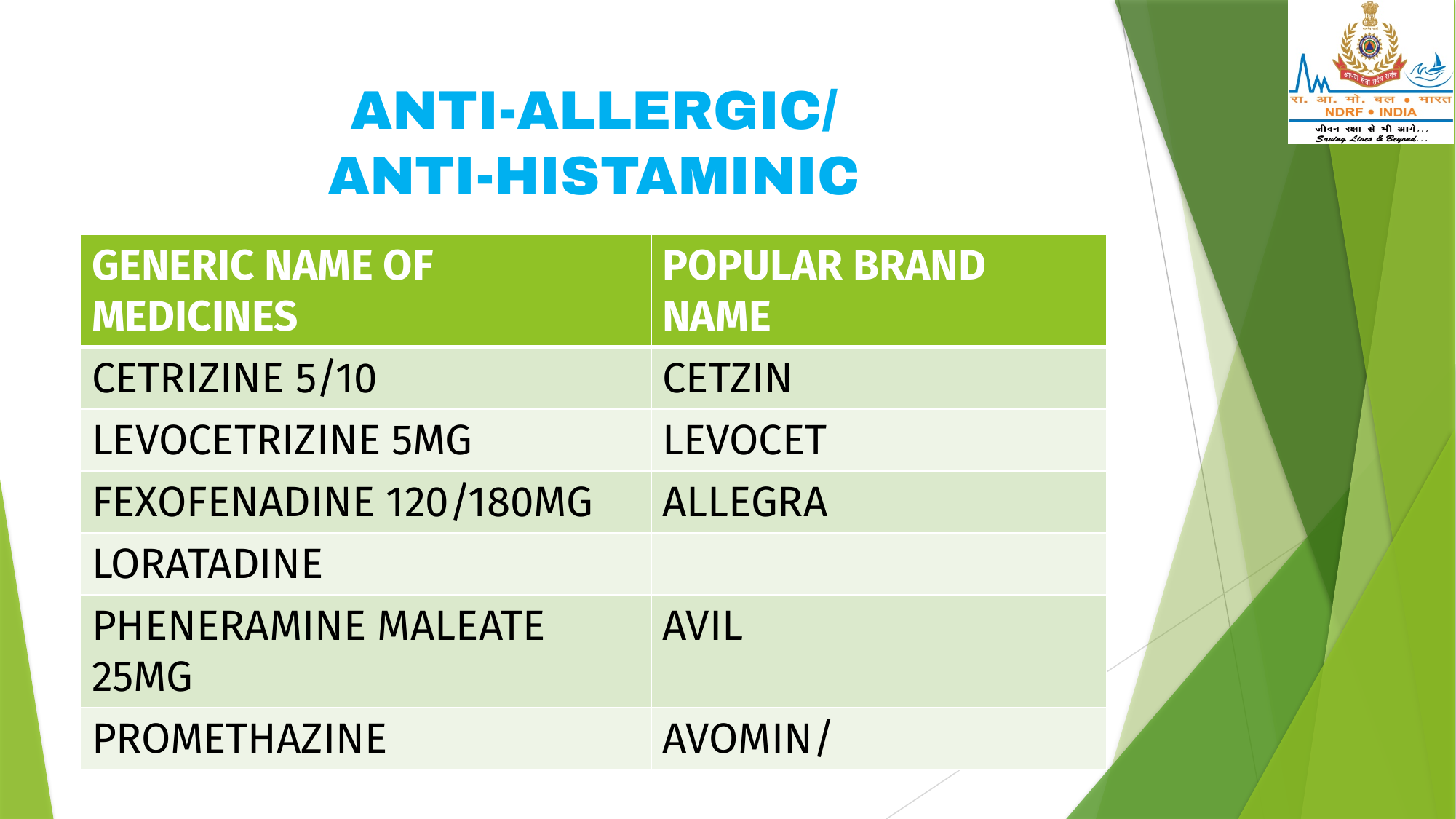

# ANTI-ALLERGIC/ ANTI-HISTAMINIC
| GENERIC NAME OF MEDICINES | POPULAR BRAND NAME |
| --- | --- |
| CETRIZINE 5/10 | CETZIN |
| LEVOCETRIZINE 5MG | LEVOCET |
| FEXOFENADINE 120/180MG | ALLEGRA |
| LORATADINE |  |
| PHENERAMINE MALEATE 25MG | AVIL |
| PROMETHAZINE | AVOMIN/ |